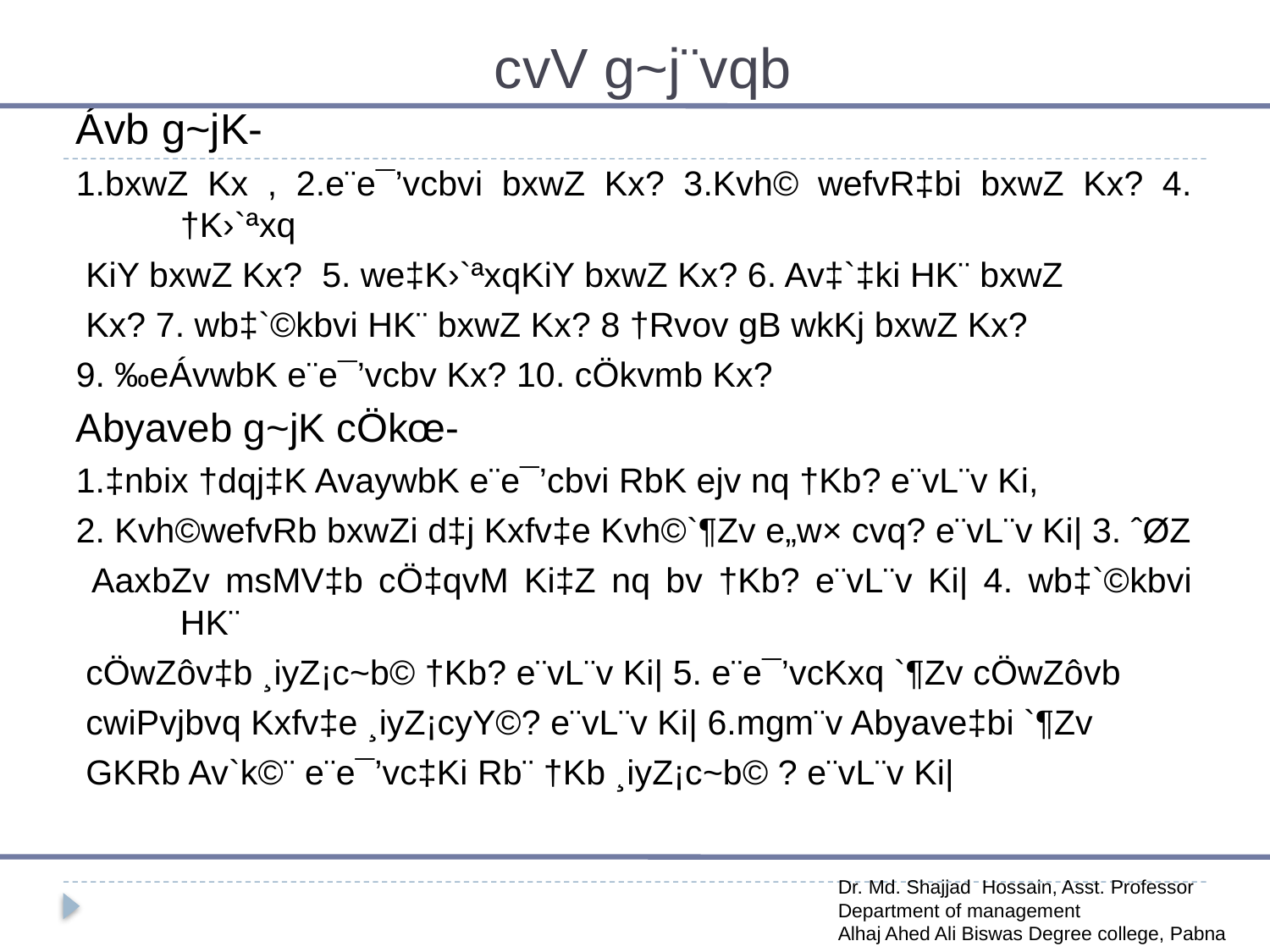

# cvV g~j¨vqb
Ávb g~jK-
1.bxwZ Kx , 2.e¨e¯’vcbvi bxwZ Kx? 3.Kvh© wefvR‡bi bxwZ Kx? 4. †K›`ªxq
 KiY bxwZ Kx?  5. we‡K›`ªxqKiY bxwZ Kx? 6. Av‡`‡ki HK¨ bxwZ
 Kx? 7. wb‡`©kbvi HK¨ bxwZ Kx? 8 †Rvov gB wkKj bxwZ Kx?
9. ‰eÁvwbK e¨e¯’vcbv Kx? 10. cÖkvmb Kx?
Abyaveb g~jK cÖkœ-
1.‡nbix †dqj‡K AvaywbK e¨e¯’cbvi RbK ejv nq †Kb? e¨vL¨v Ki,
2. Kvh©wefvRb bxwZi d‡j Kxfv‡e Kvh©`¶Zv e„w× cvq? e¨vL¨v Ki| 3. ˆØZ
 AaxbZv msMV‡b cÖ‡qvM Ki‡Z nq bv †Kb? e¨vL¨v Ki| 4. wb‡`©kbvi HK¨
 cÖwZôv‡b ¸iyZ¡c~b© †Kb? e¨vL¨v Ki| 5. e¨e¯’vcKxq `¶Zv cÖwZôvb
 cwiPvjbvq Kxfv‡e ¸iyZ¡cyY©? e¨vL¨v Ki| 6.mgm¨v Abyave‡bi `¶Zv
 GKRb Av`k©¨ e¨e¯’vc‡Ki Rb¨ †Kb ¸iyZ¡c~b© ? e¨vL¨v Ki|

Dr. Md. Shajjad  Hossain, Asst. Professor
Department of management
Alhaj Ahed Ali Biswas Degree college, Pabna